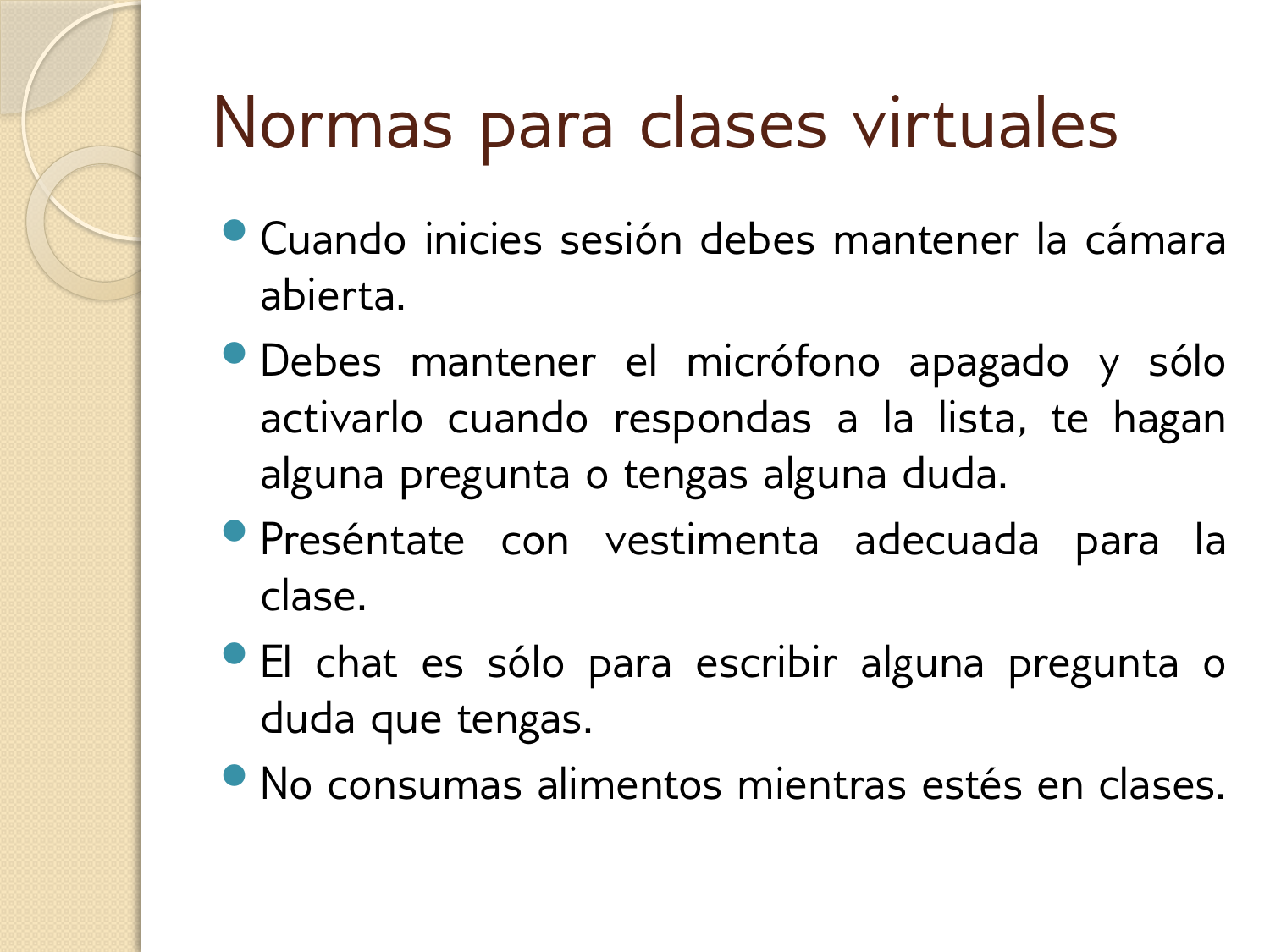

# Normas para clases virtuales
Cuando inicies sesión debes mantener la cámara abierta.
Debes mantener el micrófono apagado y sólo activarlo cuando respondas a la lista, te hagan alguna pregunta o tengas alguna duda.
Preséntate con vestimenta adecuada para la clase.
El chat es sólo para escribir alguna pregunta o duda que tengas.
No consumas alimentos mientras estés en clases.